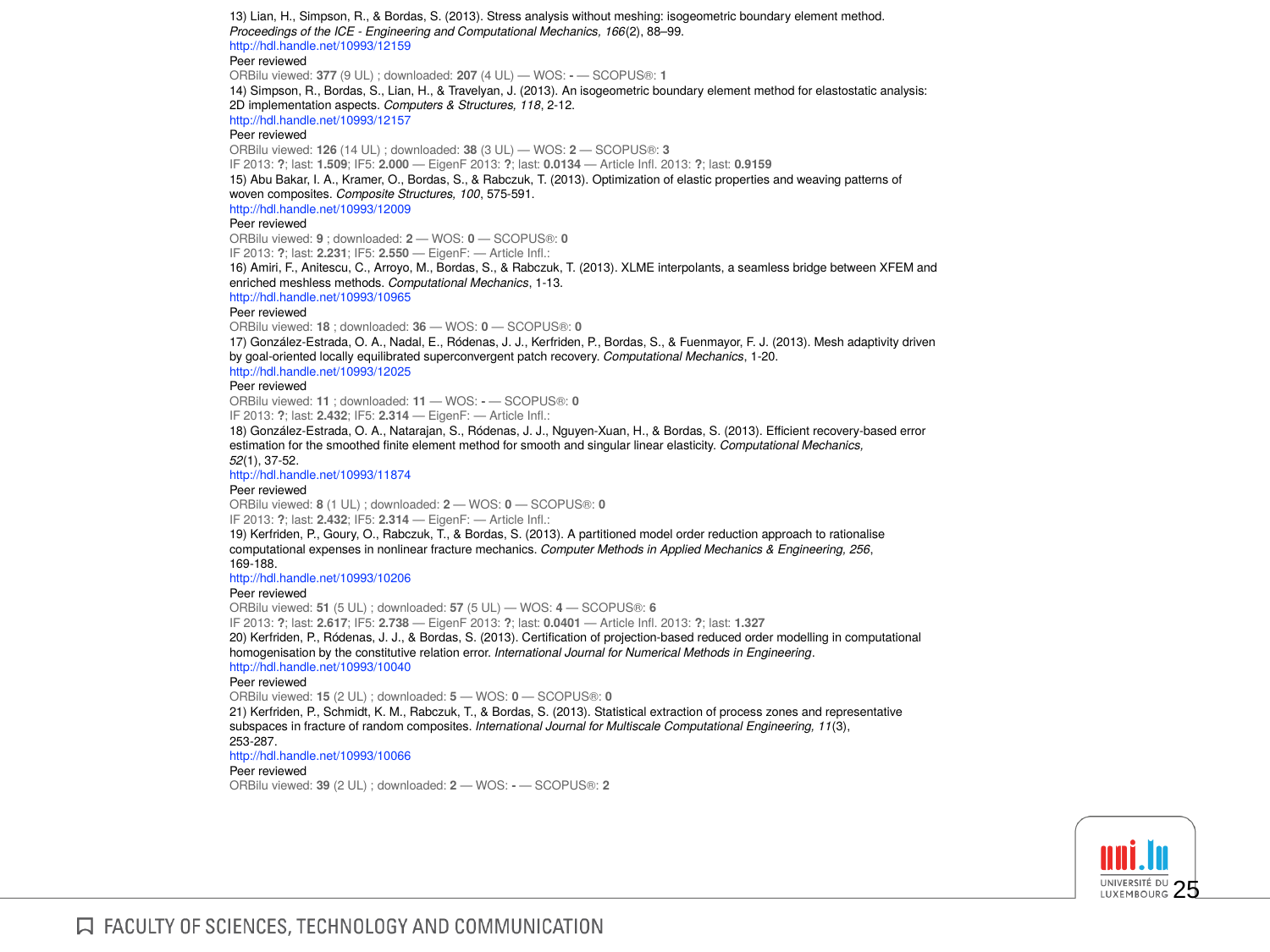

13) Lian, H., Simpson, R., & Bordas, S. (2013). Stress analysis without meshing: isogeometric boundary element method.
Proceedings of the ICE - Engineering and Computational Mechanics, 166(2), 88–99.
http://hdl.handle.net/10993/12159
Peer reviewed
ORBilu viewed: 377 (9 UL) ; downloaded: 207 (4 UL) — WOS: - — SCOPUS®: 1
14) Simpson, R., Bordas, S., Lian, H., & Travelyan, J. (2013). An isogeometric boundary element method for elastostatic analysis:
2D implementation aspects. Computers & Structures, 118, 2-12.
http://hdl.handle.net/10993/12157
Peer reviewed
ORBilu viewed: 126 (14 UL) ; downloaded: 38 (3 UL) — WOS: 2 — SCOPUS®: 3
IF 2013: ?; last: 1.509; IF5: 2.000 — EigenF 2013: ?; last: 0.0134 — Article Infl. 2013: ?; last: 0.9159
15) Abu Bakar, I. A., Kramer, O., Bordas, S., & Rabczuk, T. (2013). Optimization of elastic properties and weaving patterns of
woven composites. Composite Structures, 100, 575-591.
http://hdl.handle.net/10993/12009
Peer reviewed
ORBilu viewed: 9 ; downloaded: 2 — WOS: 0 — SCOPUS®: 0
IF 2013: ?; last: 2.231; IF5: 2.550 — EigenF: — Article Infl.:
16) Amiri, F., Anitescu, C., Arroyo, M., Bordas, S., & Rabczuk, T. (2013). XLME interpolants, a seamless bridge between XFEM and
enriched meshless methods. Computational Mechanics, 1-13.
http://hdl.handle.net/10993/10965
Peer reviewed
ORBilu viewed: 18 ; downloaded: 36 — WOS: 0 — SCOPUS®: 0
17) González-Estrada, O. A., Nadal, E., Ródenas, J. J., Kerfriden, P., Bordas, S., & Fuenmayor, F. J. (2013). Mesh adaptivity driven
by goal-oriented locally equilibrated superconvergent patch recovery. Computational Mechanics, 1-20.
http://hdl.handle.net/10993/12025
Peer reviewed
ORBilu viewed: 11 ; downloaded: 11 — WOS: - — SCOPUS®: 0
IF 2013: ?; last: 2.432; IF5: 2.314 — EigenF: — Article Infl.:
18) González-Estrada, O. A., Natarajan, S., Ródenas, J. J., Nguyen-Xuan, H., & Bordas, S. (2013). Efficient recovery-based error
estimation for the smoothed finite element method for smooth and singular linear elasticity. Computational Mechanics,
52(1), 37-52.
http://hdl.handle.net/10993/11874
Peer reviewed
ORBilu viewed: 8 (1 UL) ; downloaded: 2 — WOS: 0 — SCOPUS®: 0
IF 2013: ?; last: 2.432; IF5: 2.314 — EigenF: — Article Infl.:
19) Kerfriden, P., Goury, O., Rabczuk, T., & Bordas, S. (2013). A partitioned model order reduction approach to rationalise
computational expenses in nonlinear fracture mechanics. Computer Methods in Applied Mechanics & Engineering, 256,
169-188.
http://hdl.handle.net/10993/10206
Peer reviewed
ORBilu viewed: 51 (5 UL) ; downloaded: 57 (5 UL) — WOS: 4 — SCOPUS®: 6
IF 2013: ?; last: 2.617; IF5: 2.738 — EigenF 2013: ?; last: 0.0401 — Article Infl. 2013: ?; last: 1.327
20) Kerfriden, P., Ródenas, J. J., & Bordas, S. (2013). Certification of projection-based reduced order modelling in computational
homogenisation by the constitutive relation error. International Journal for Numerical Methods in Engineering.
http://hdl.handle.net/10993/10040
Peer reviewed
ORBilu viewed: 15 (2 UL) ; downloaded: 5 — WOS: 0 — SCOPUS®: 0
21) Kerfriden, P., Schmidt, K. M., Rabczuk, T., & Bordas, S. (2013). Statistical extraction of process zones and representative
subspaces in fracture of random composites. International Journal for Multiscale Computational Engineering, 11(3),
253-287.
http://hdl.handle.net/10993/10066
Peer reviewed
ORBilu viewed: 39 (2 UL) ; downloaded: 2 — WOS: - — SCOPUS®: 2
#

25